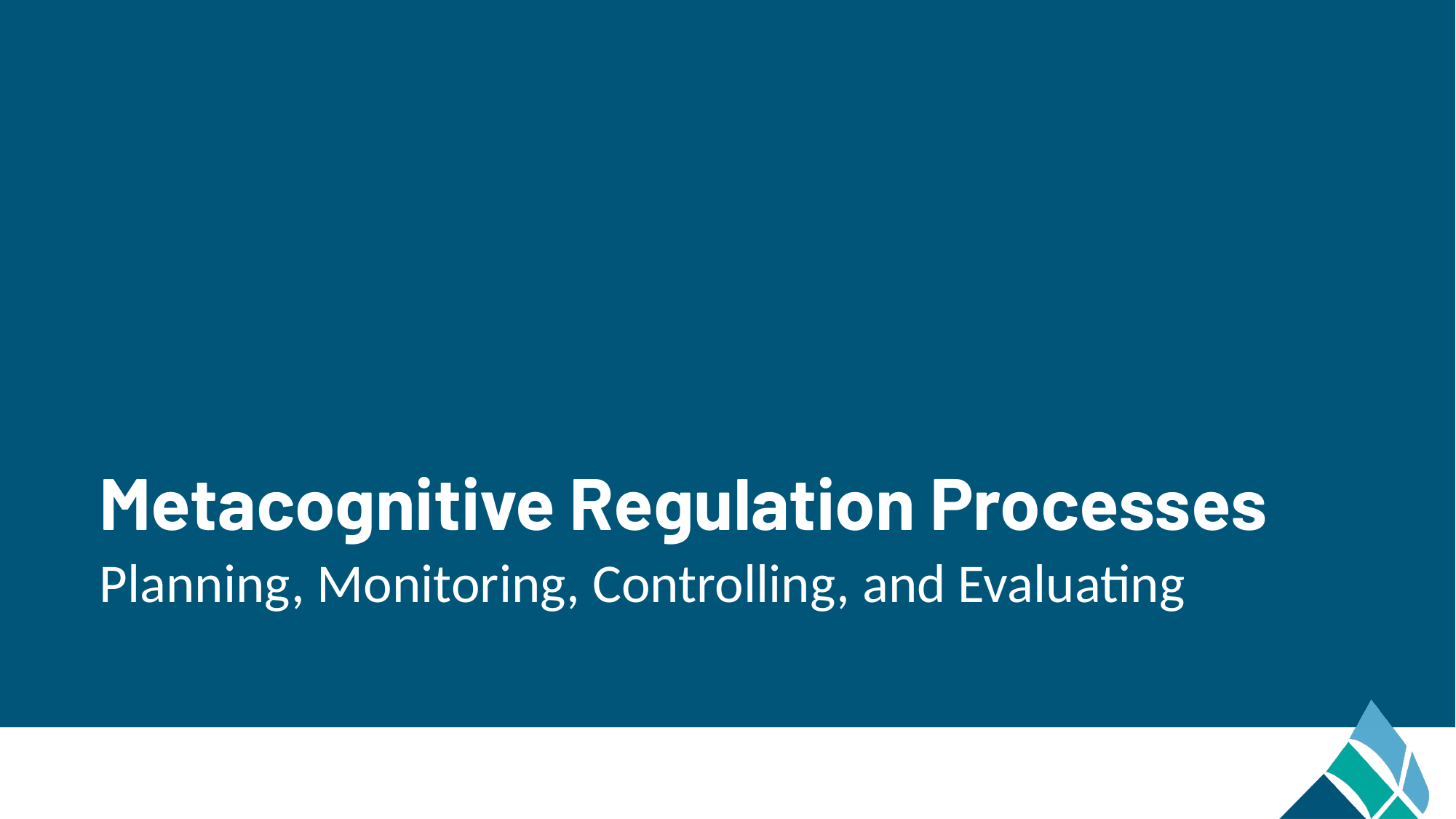

# Metacognitive Regulation Processes
Planning, Monitoring, Controlling, and Evaluating